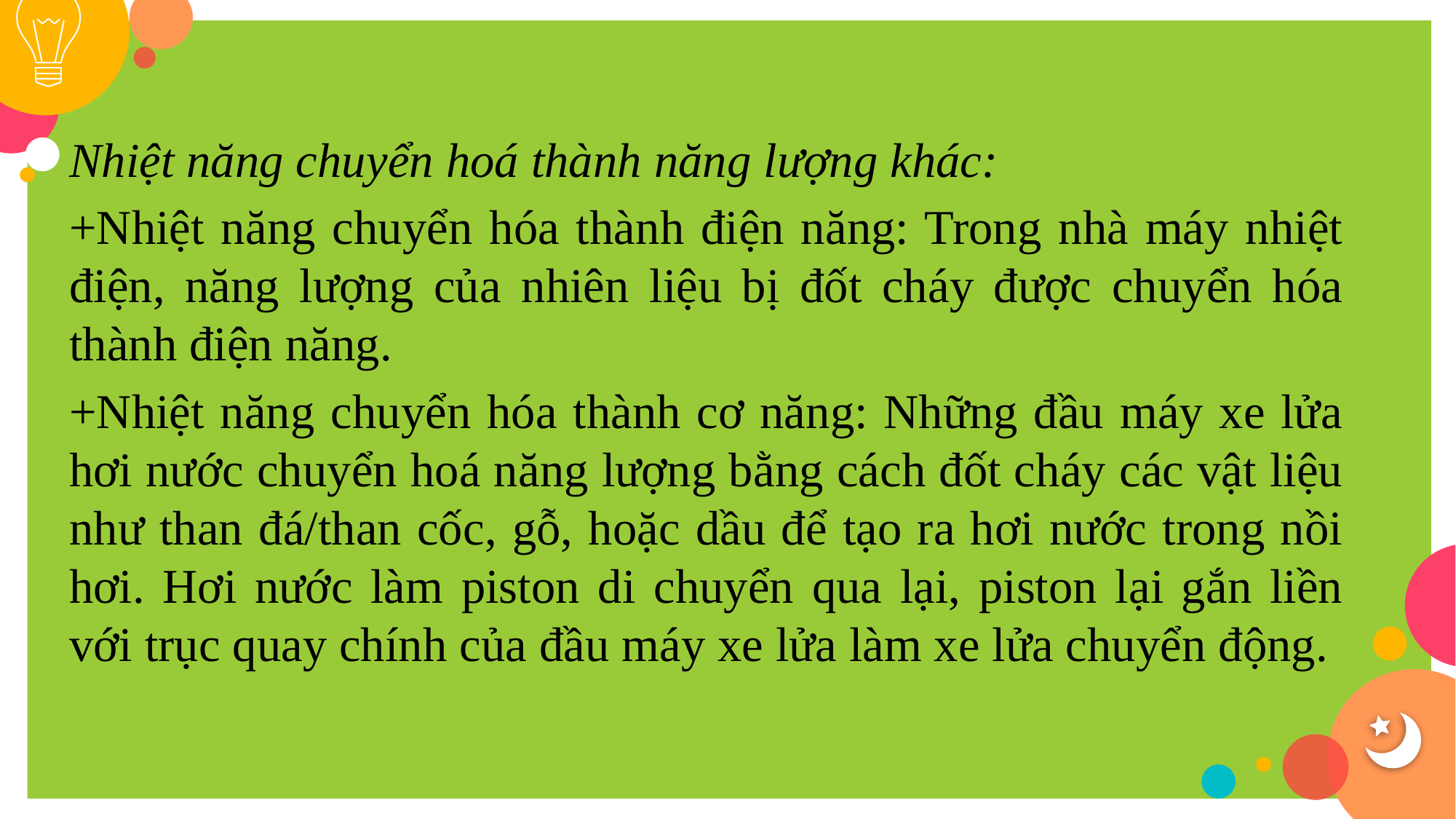

Nhiệt năng chuyển hoá thành năng lượng khác:
+Nhiệt năng chuyển hóa thành điện năng: Trong nhà máy nhiệt điện, năng lượng của nhiên liệu bị đốt cháy được chuyển hóa thành điện năng.
+Nhiệt năng chuyển hóa thành cơ năng: Những đầu máy xe lửa hơi nước chuyển hoá năng lượng bằng cách đốt cháy các vật liệu như than đá/than cốc, gỗ, hoặc dầu để tạo ra hơi nước trong nồi hơi. Hơi nước làm piston di chuyển qua lại, piston lại gắn liền với trục quay chính của đầu máy xe lửa làm xe lửa chuyển động.